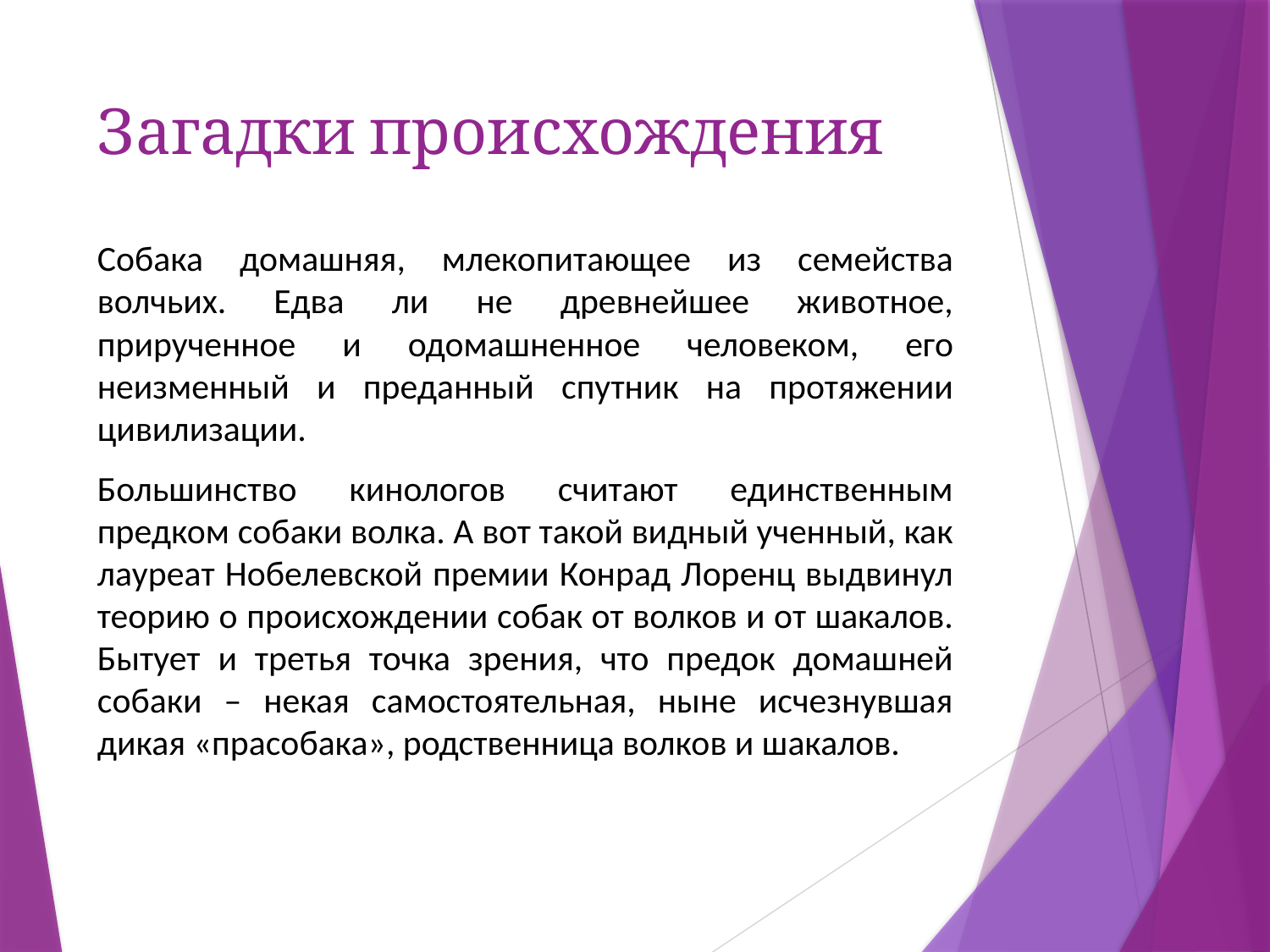

# Загадки происхождения
Собака домашняя, млекопитающее из семейства волчьих. Едва ли не древнейшее животное, прирученное и одомашненное человеком, его неизменный и преданный спутник на протяжении цивилизации.
Большинство кинологов считают единственным предком собаки волка. А вот такой видный ученный, как лауреат Нобелевской премии Конрад Лоренц выдвинул теорию о происхождении собак от волков и от шакалов. Бытует и третья точка зрения, что предок домашней собаки – некая самостоятельная, ныне исчезнувшая дикая «прасобака», родственница волков и шакалов.